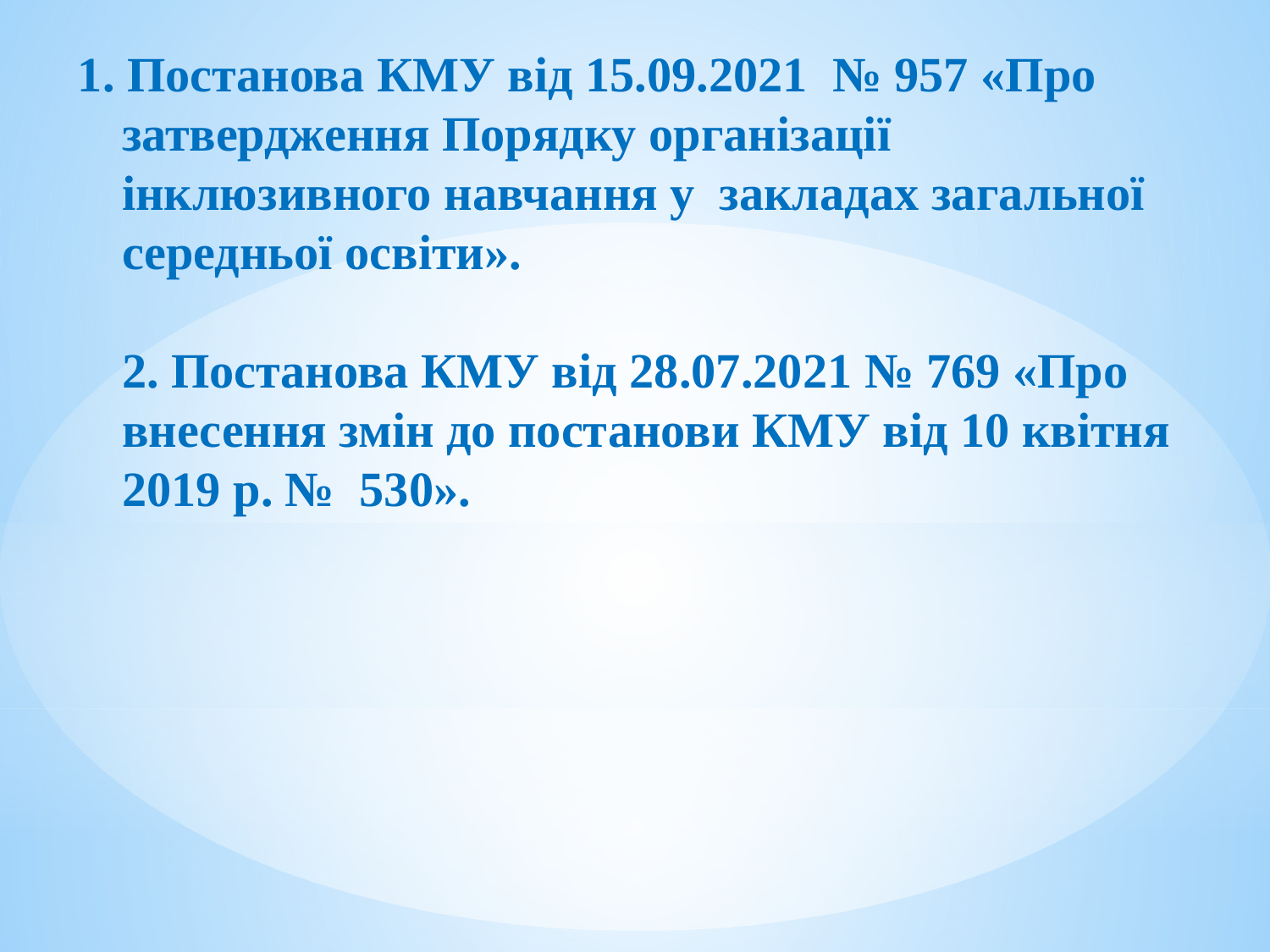

# 1. Постанова КМУ від 15.09.2021  № 957 «Про затвердження Порядку організації інклюзивного навчання у  закладах загальної середньої освіти». 2. Постанова КМУ від 28.07.2021 № 769 «Про внесення змін до постанови КМУ від 10 квітня 2019 р. №  530».